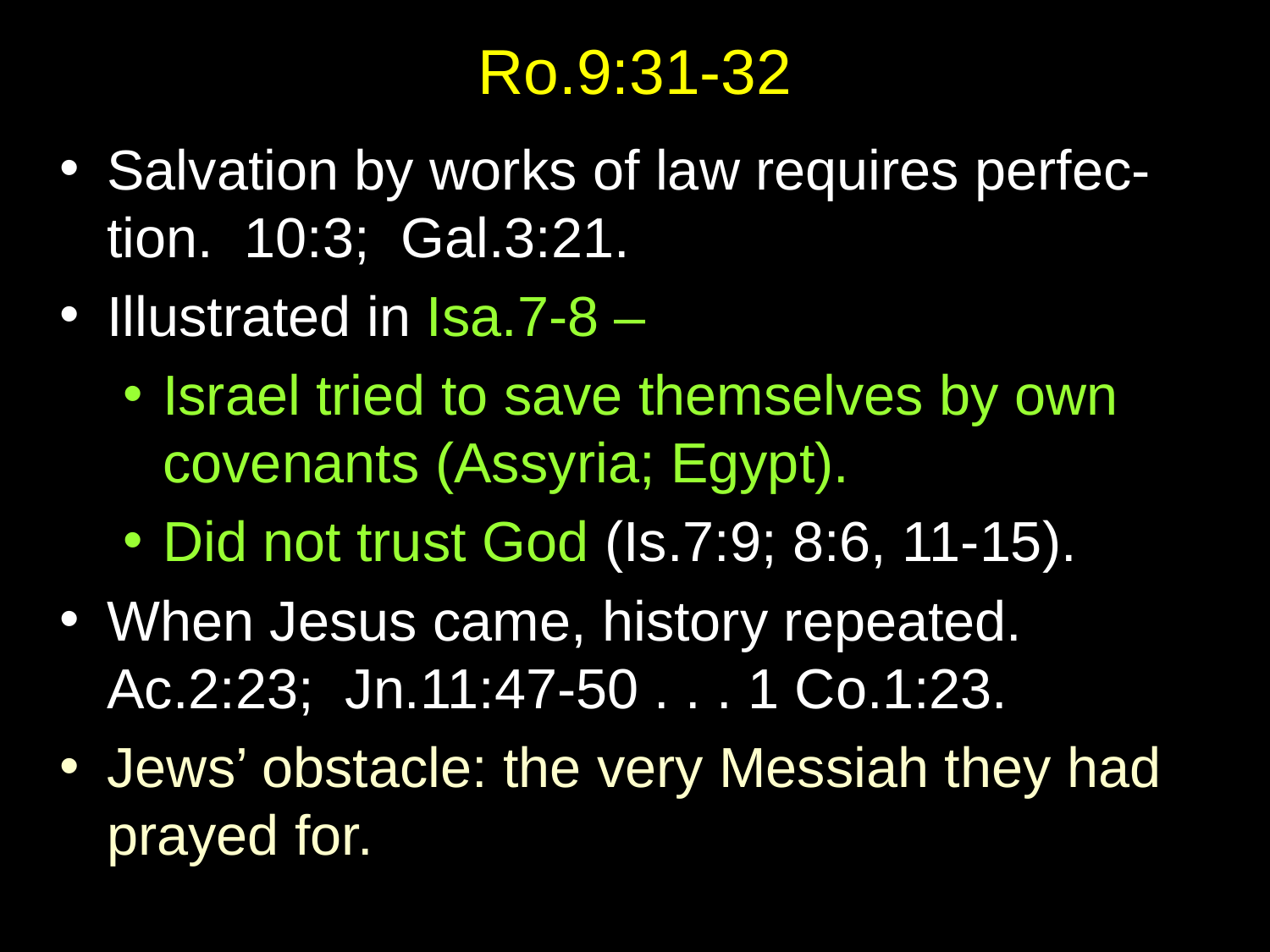

# Ro.9:31-32
Salvation by works of law requires perfec-tion.  10:3;  Gal.3:21.
Illustrated in Isa.7-8 –
Israel tried to save themselves by own covenants (Assyria; Egypt).
Did not trust God (Is.7:9; 8:6, 11-15).
When Jesus came, history repeated.  Ac.2:23;  Jn.11:47-50 . . . 1 Co.1:23.
Jews’ obstacle: the very Messiah they had prayed for.